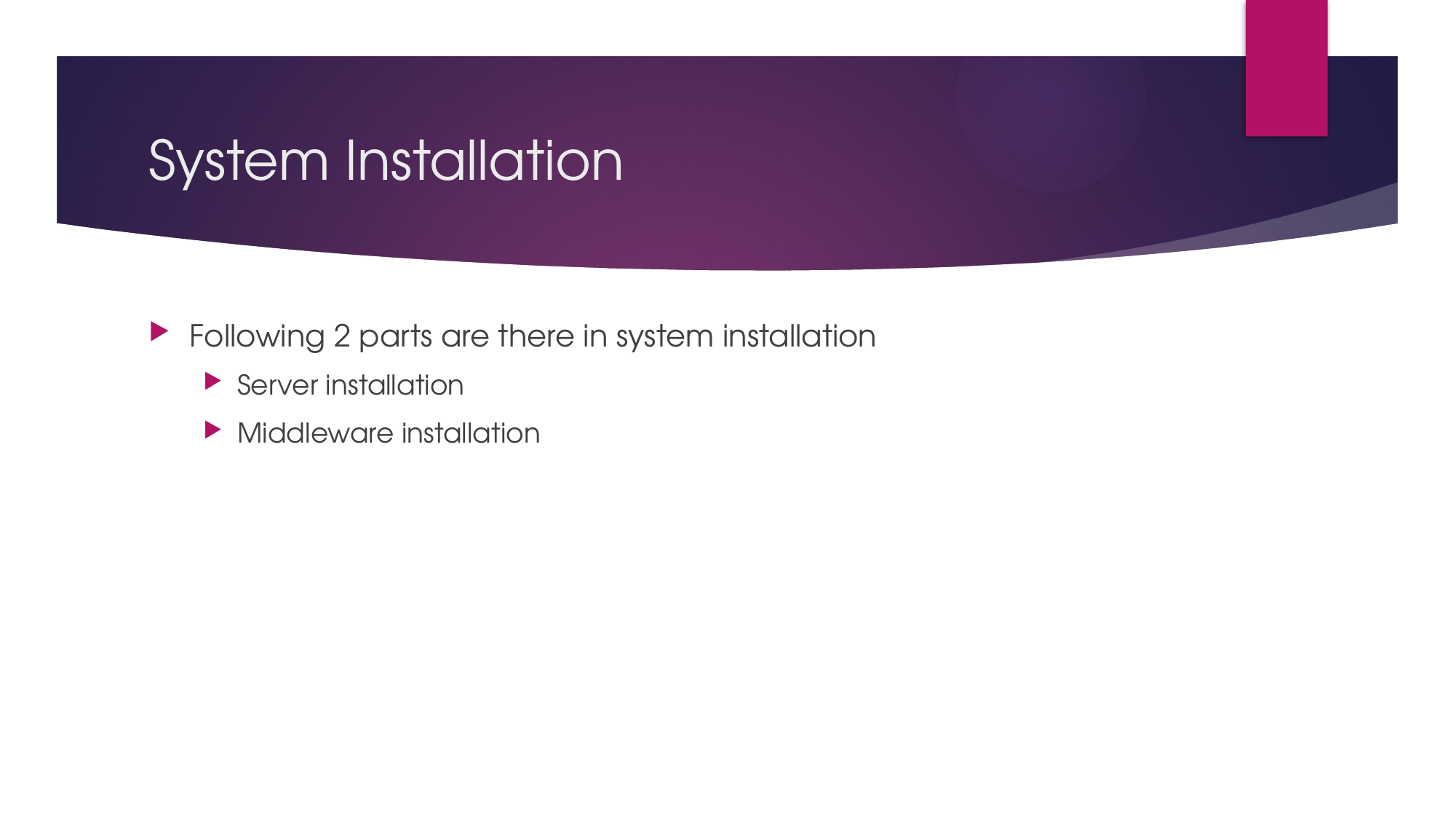

# System Installation
Following 2 parts are there in system installation
Server installation
Middleware installation